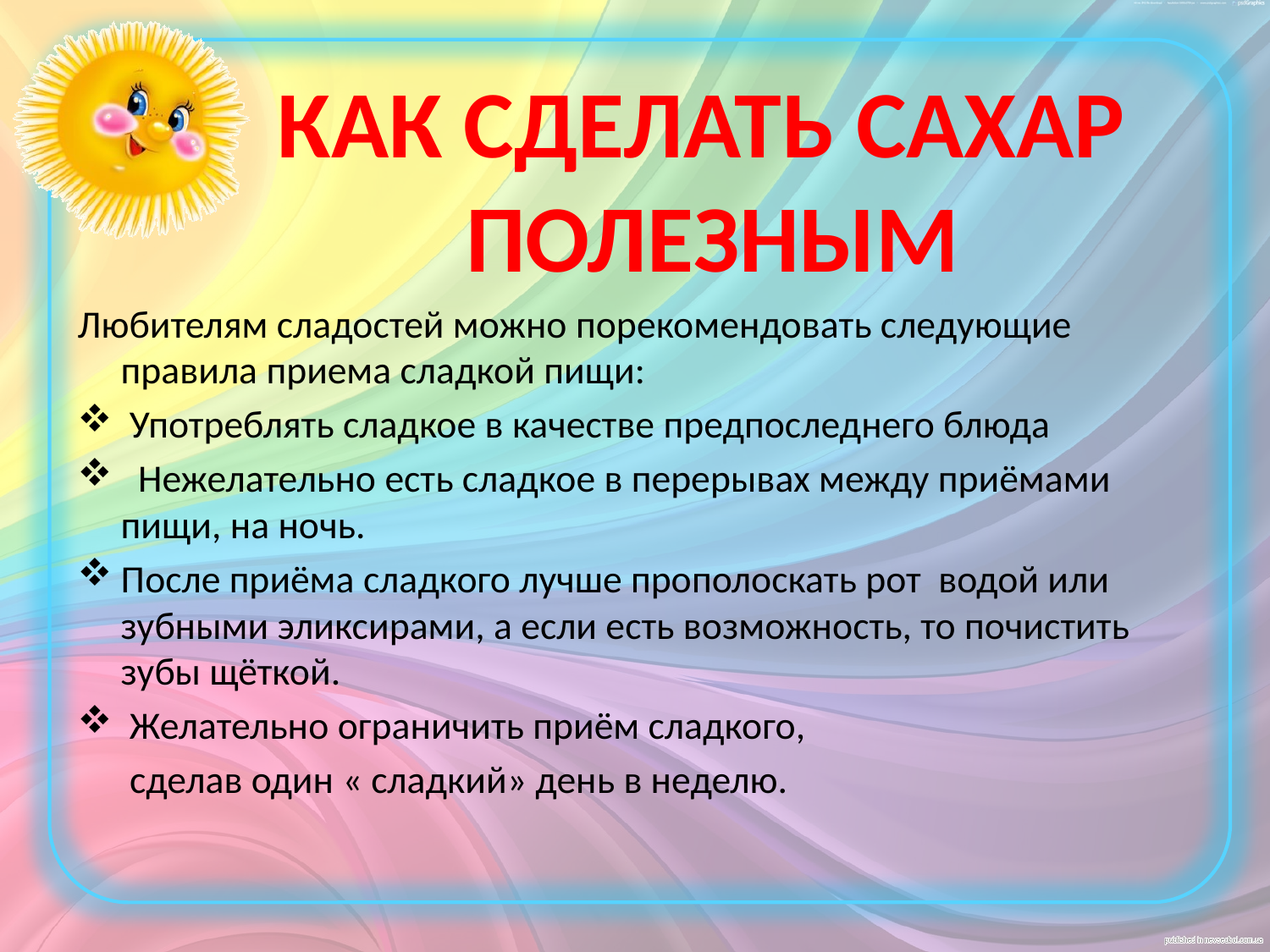

#
Как сделать сахар
полезным

Любителям сладостей можно порекомендовать следующие правила приема сладкой пищи:
 Употреблять сладкое в качестве предпоследнего блюда
  Нежелательно есть сладкое в перерывах между приёмами пищи, на ночь.
После приёма сладкого лучше прополоскать рот  водой или зубными эликсирами, а если есть возможность, то почистить зубы щёткой.
 Желательно ограничить приём сладкого,
      сделав один « сладкий» день в неделю.